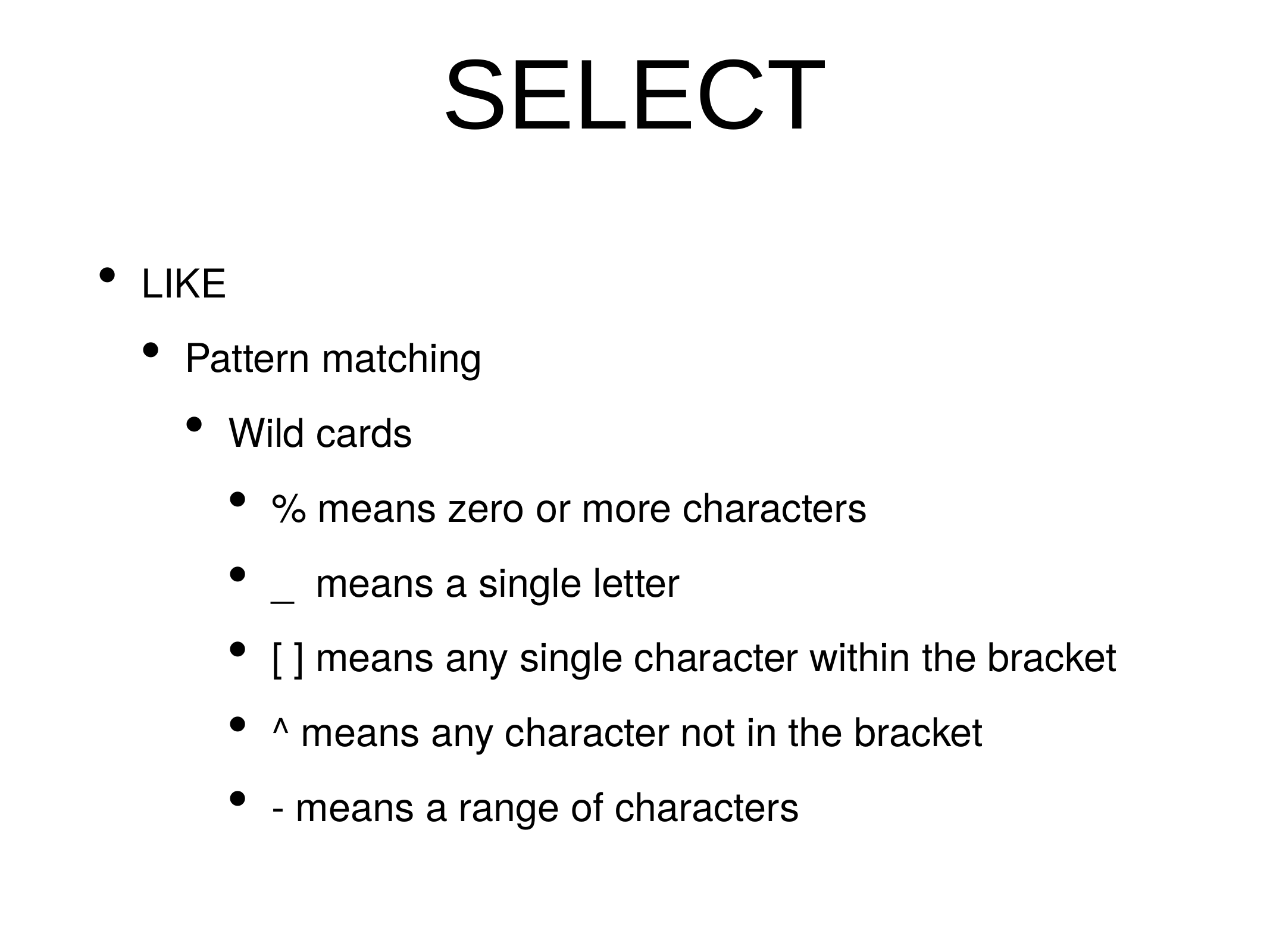

# SELECT
LIKE
Pattern matching
Wild cards
% means zero or more characters
_  means a single letter
[ ] means any single character within the bracket
^ means any character not in the bracket
- means a range of characters